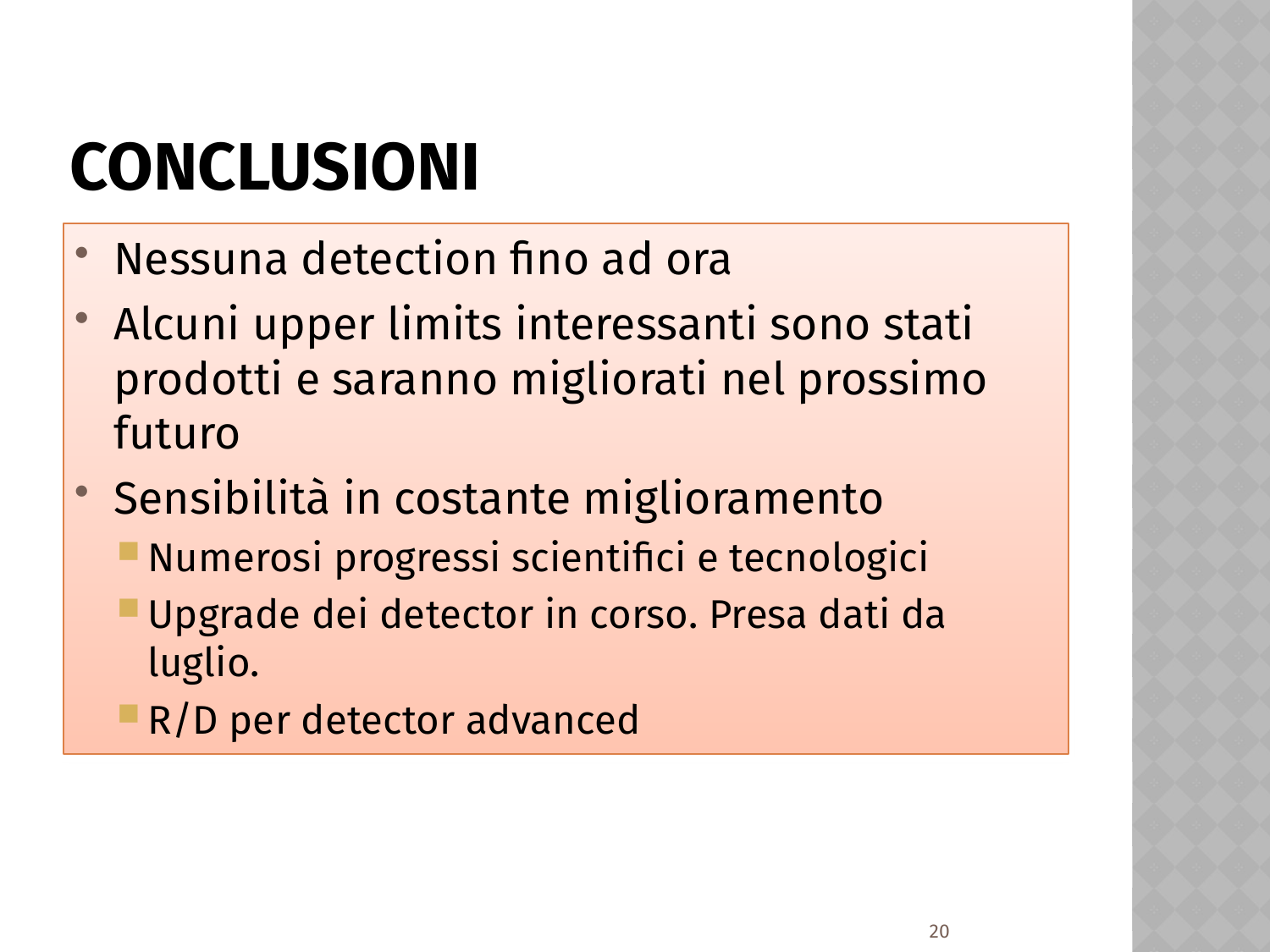

# CONCLUSIONI
Nessuna detection fino ad ora
Alcuni upper limits interessanti sono stati prodotti e saranno migliorati nel prossimo futuro
Sensibilità in costante miglioramento
Numerosi progressi scientifici e tecnologici
Upgrade dei detector in corso. Presa dati da luglio.
R/D per detector advanced

20